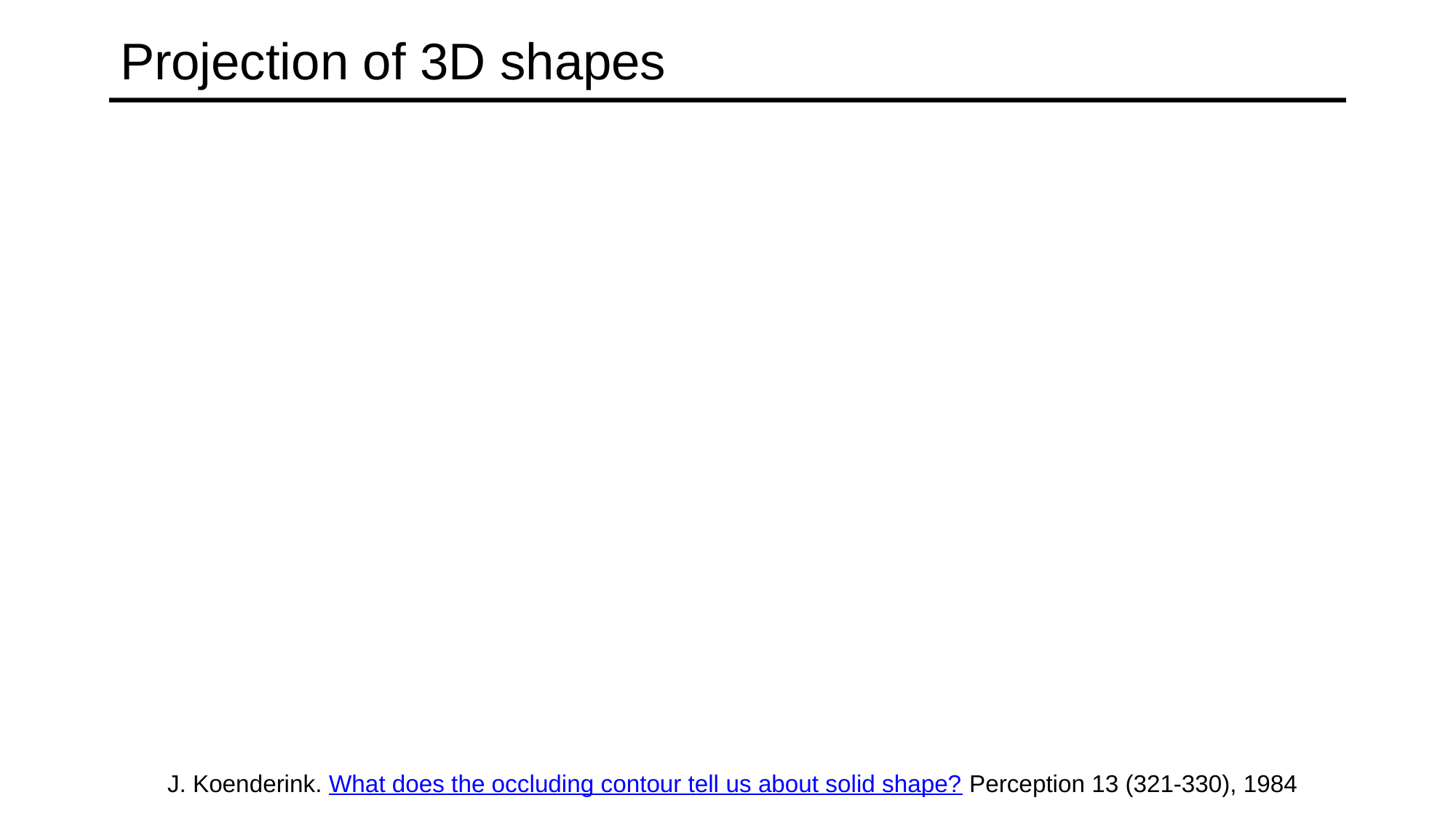

# Projection of 3D shapes
J. Koenderink. What does the occluding contour tell us about solid shape? Perception 13 (321-330), 1984